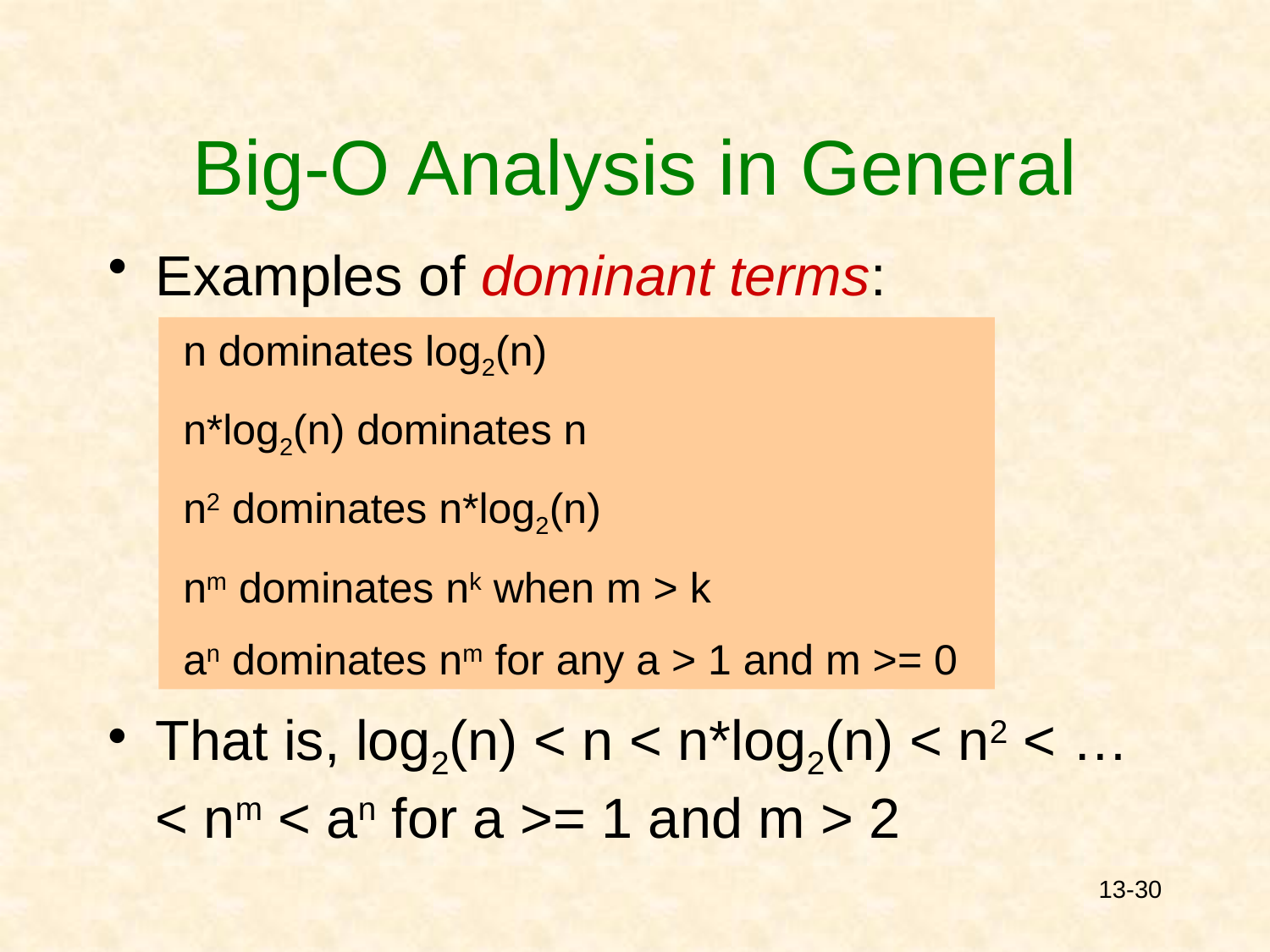

# Big-O Analysis in General
Examples of dominant terms:
 n dominates log2(n)
 n*log2(n) dominates n
 n2 dominates n*log2(n)
 nm dominates nk when m > k
 an dominates nm for any a > 1 and m >= 0
That is, log2(n) < n < n*log2(n) < n2 < … < nm < an for a >= 1 and m > 2
13-30